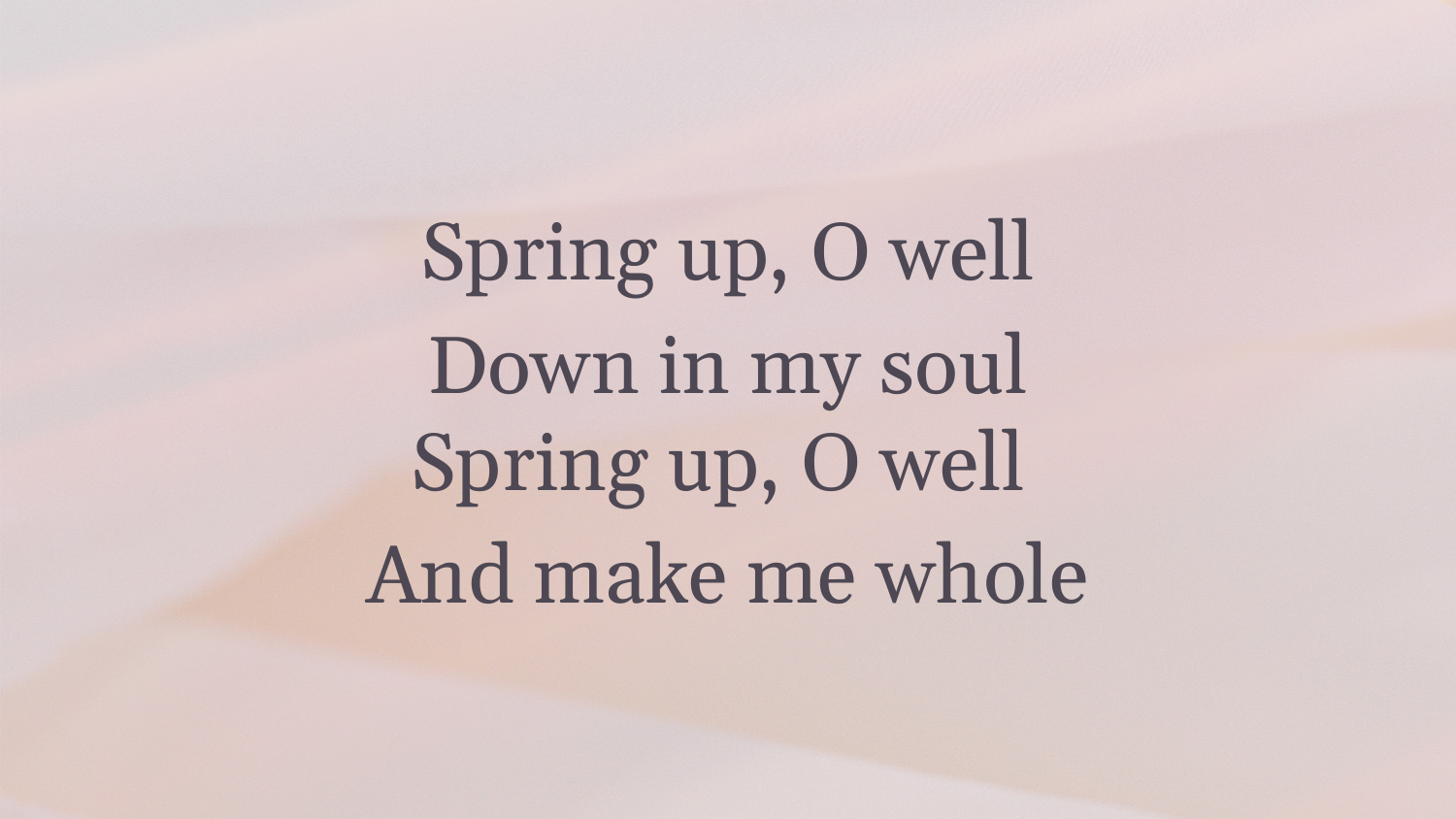

Spring up, O well
Down in my soul
Spring up, O well
And make me whole